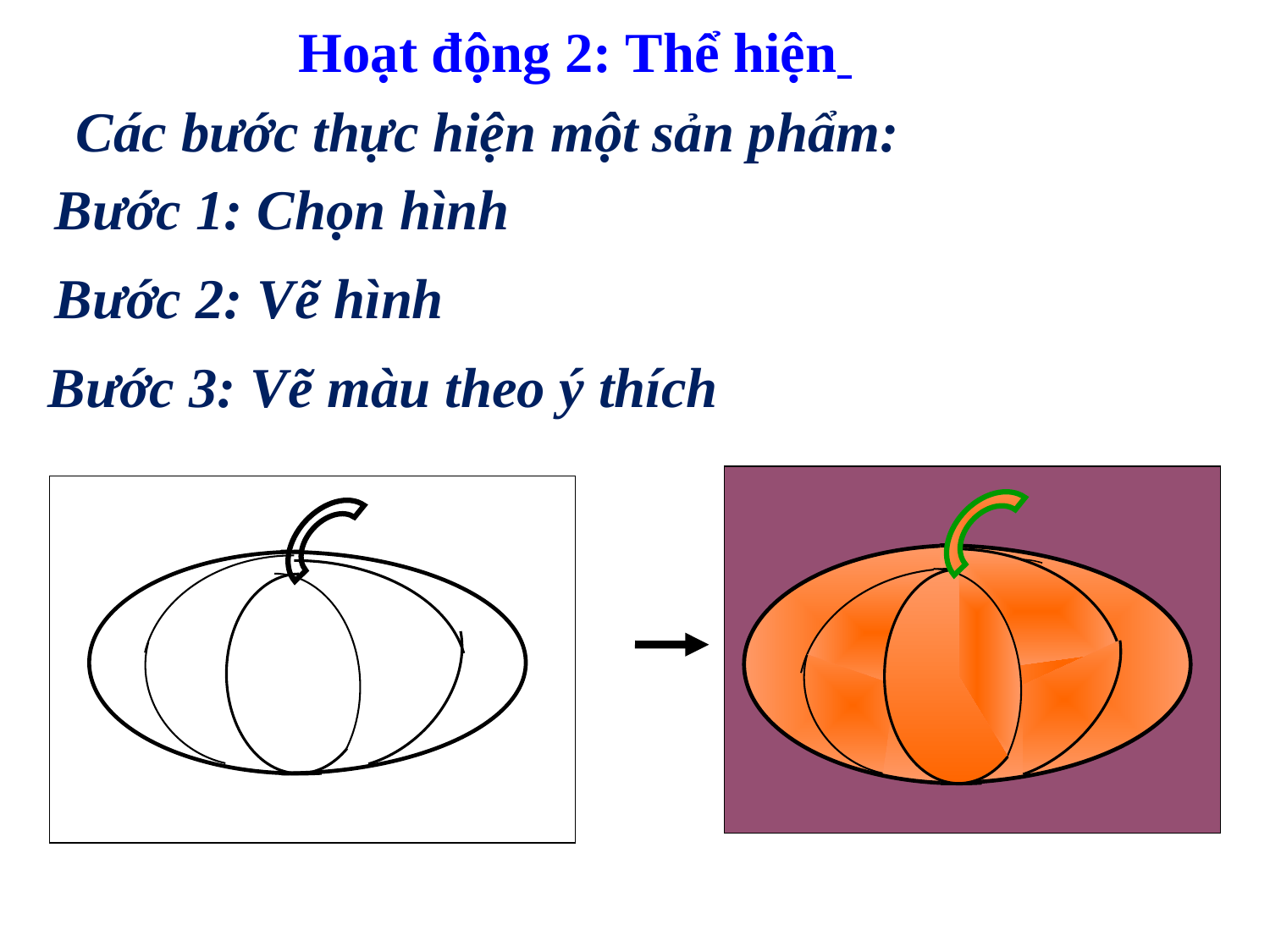

Hoạt động 2: Thể hiện
Các bước thực hiện một sản phẩm:
Bước 1: Chọn hình
Bước 2: Vẽ hình
    Bước 3: Vẽ màu theo ý thích